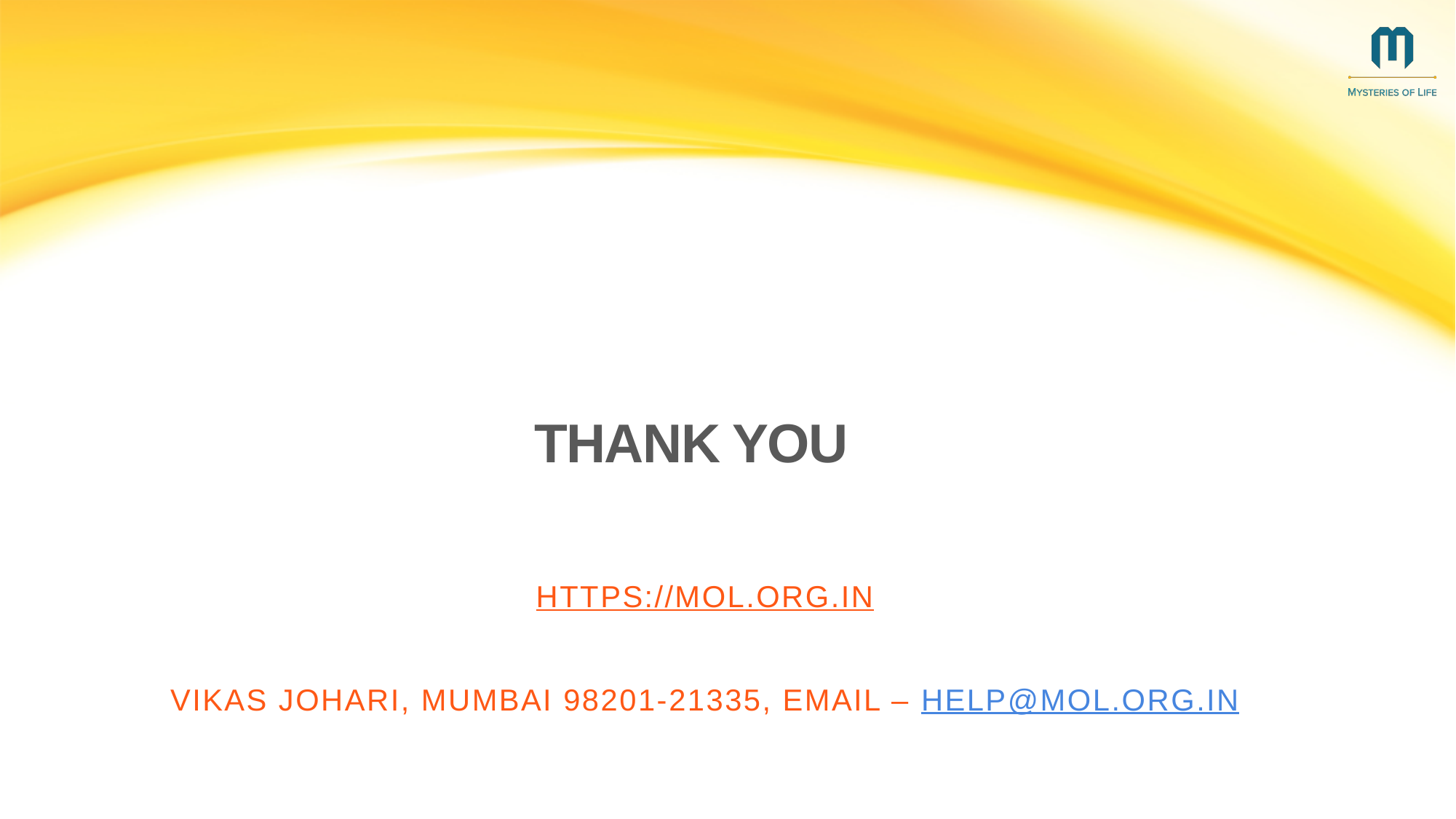

# Thank You
https://mol.org.in

Vikas johAri, Mumbai 98201-21335, email – help@mol.org.in